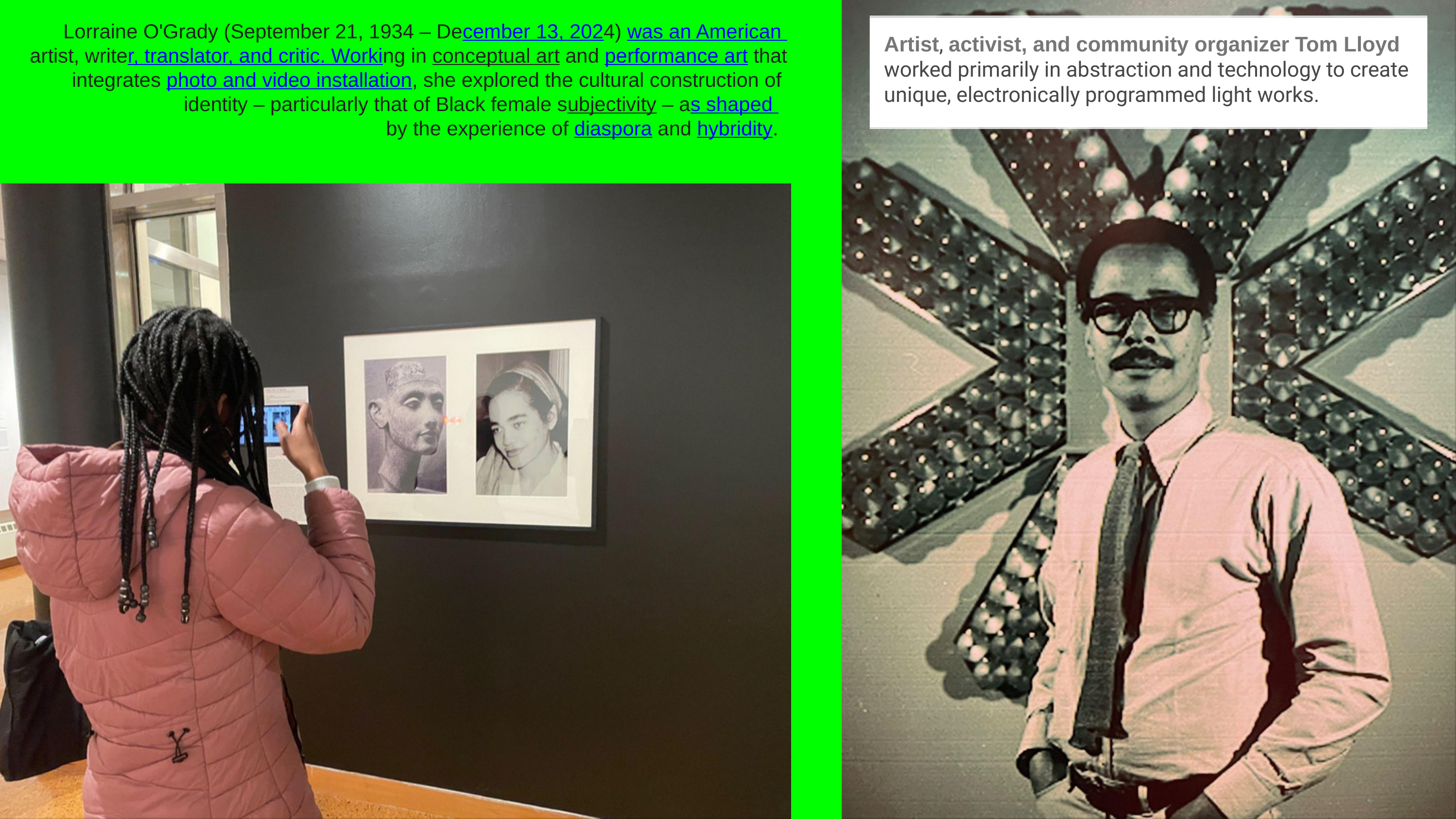

Lorraine O'Grady (September 21, 1934 – December 13, 2024) was an American artist, writer, translator, and critic. Working in conceptual art and performance art that integrates photo and video installation, she explored the cultural construction of
Artist, activist, and community organizer Tom Lloyd worked primarily in abstraction and technology to create unique, electronically programmed light works.
identity – particularly that of Black female subjectivity – as shaped  by the experience of diaspora and hybridity.